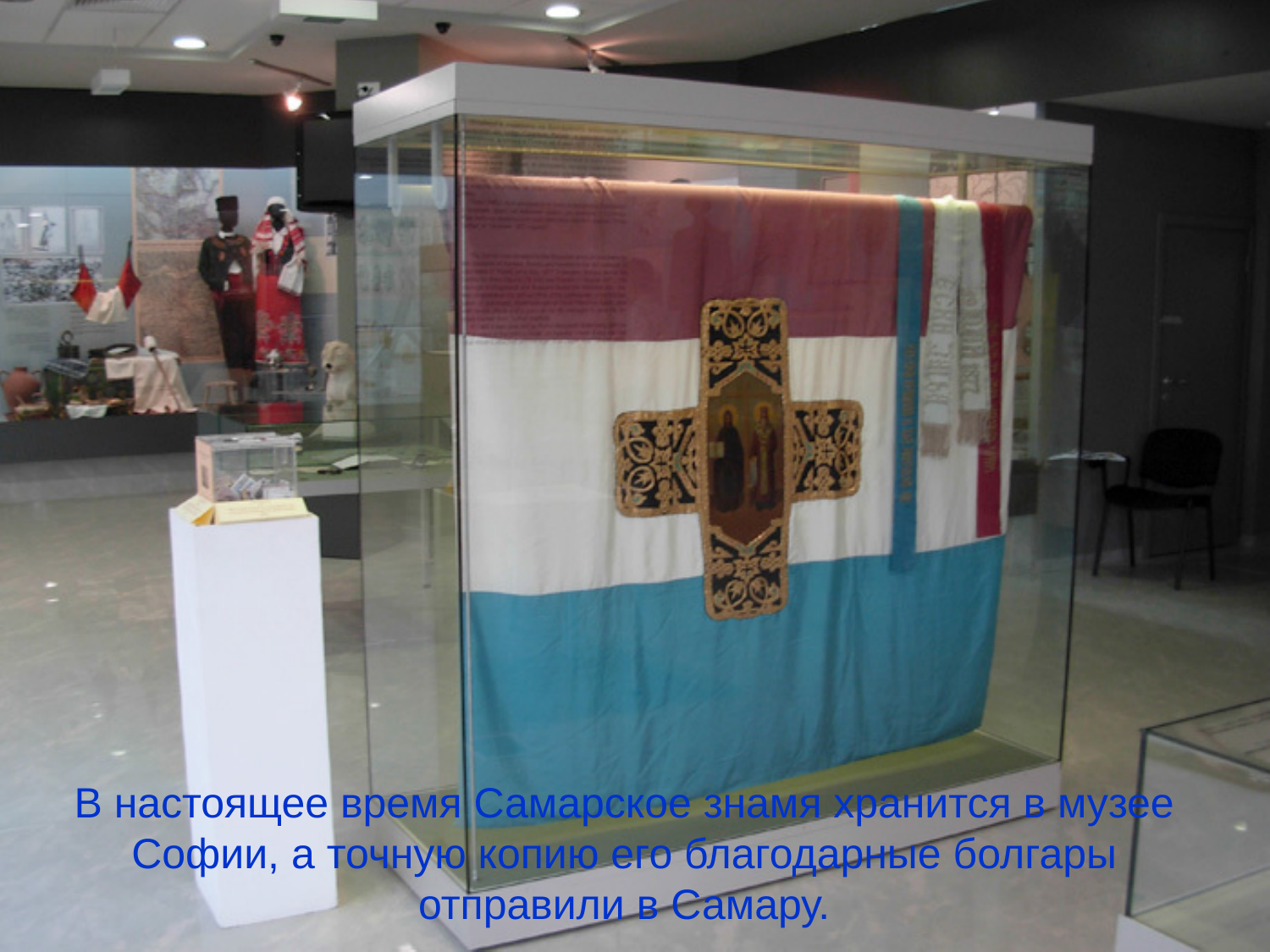

# В настоящее время Самарское знамя хранится в музее Софии, а точную копию его благодарные болгары отправили в Самару.